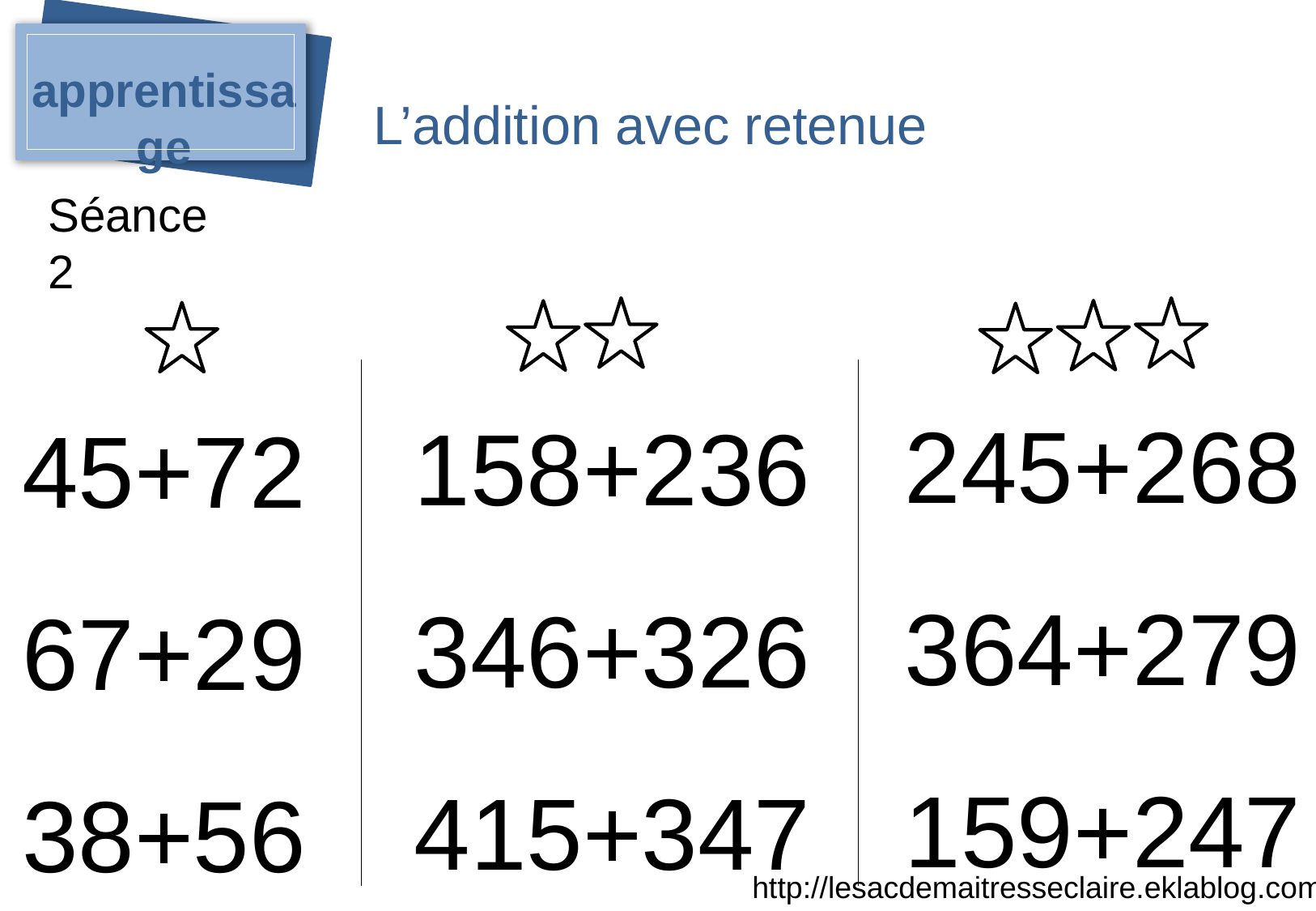

apprentissage
L’addition avec retenue
Séance 2

245+268
364+279
159+247
158+236
346+326
415+347
45+72
67+29
38+56